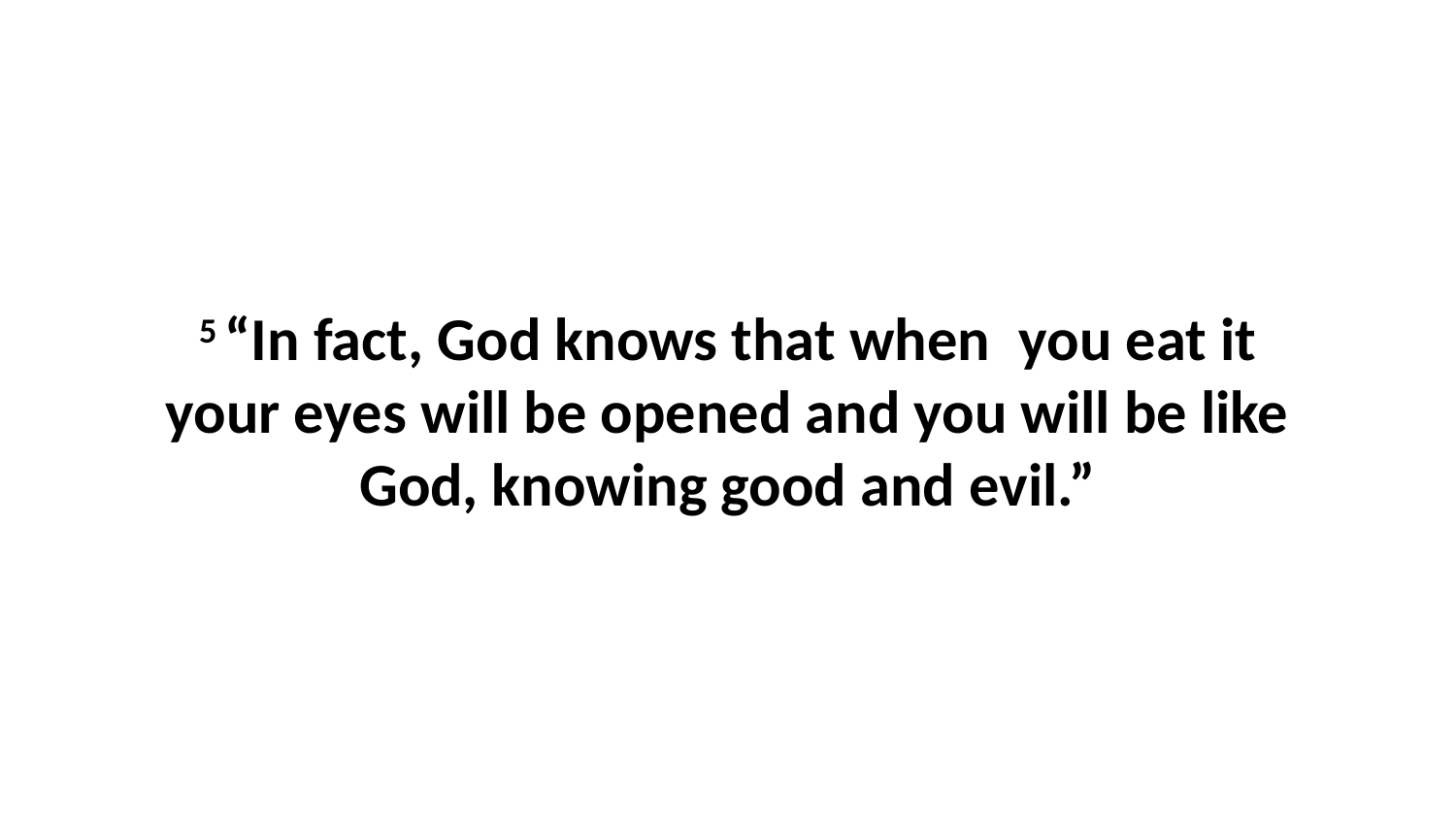

5 “In fact, God knows that when  you eat it your eyes will be opened and you will be like God, knowing good and evil.”